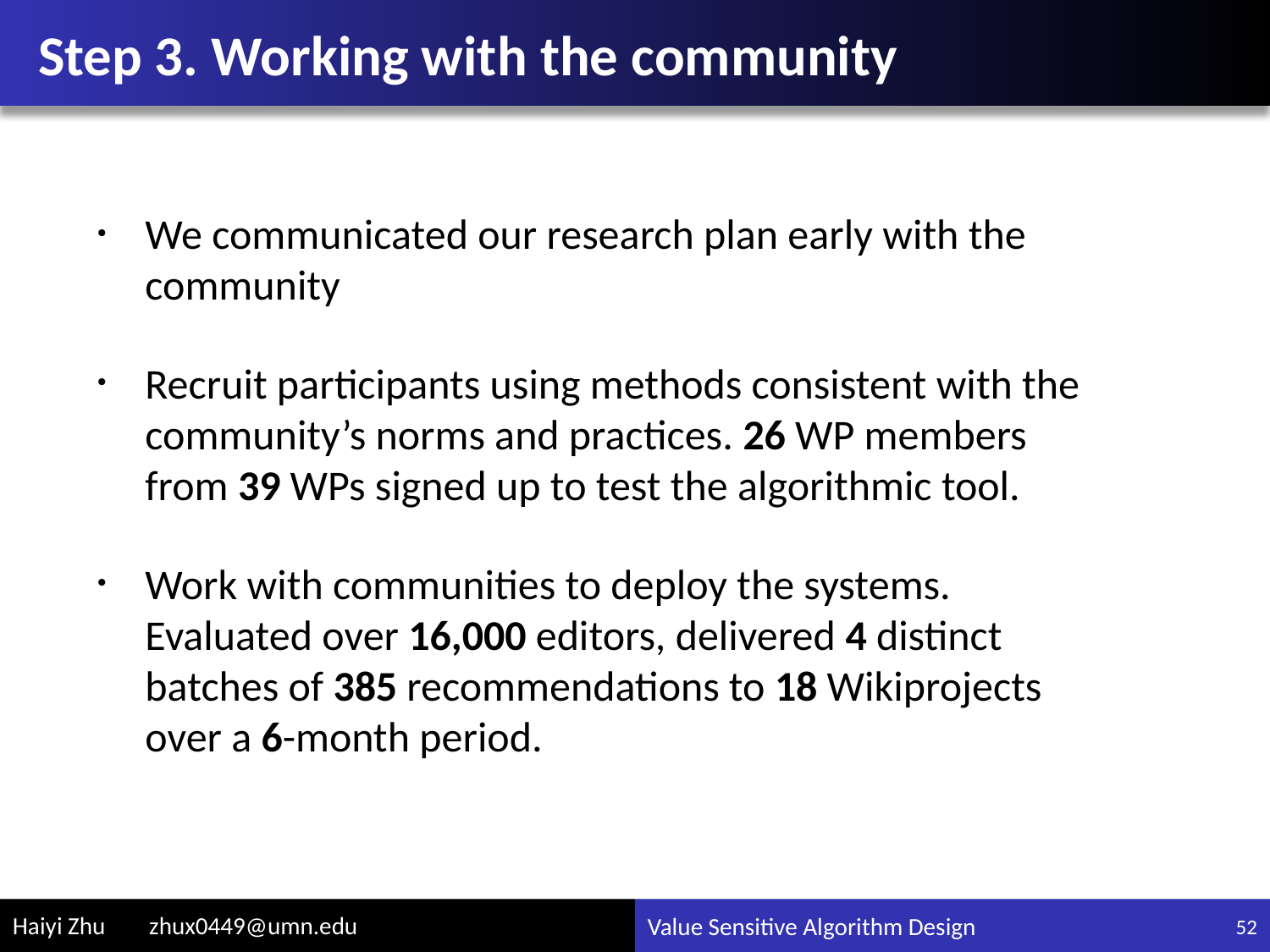

# Step 3. Working with the community
We communicated our research plan early with the community

Recruit participants using methods consistent with the community’s norms and practices. 26 WP members from 39 WPs signed up to test the algorithmic tool.

Work with communities to deploy the systems. Evaluated over 16,000 editors, delivered 4 distinct batches of 385 recommendations to 18 Wikiprojects over a 6-month period.
52